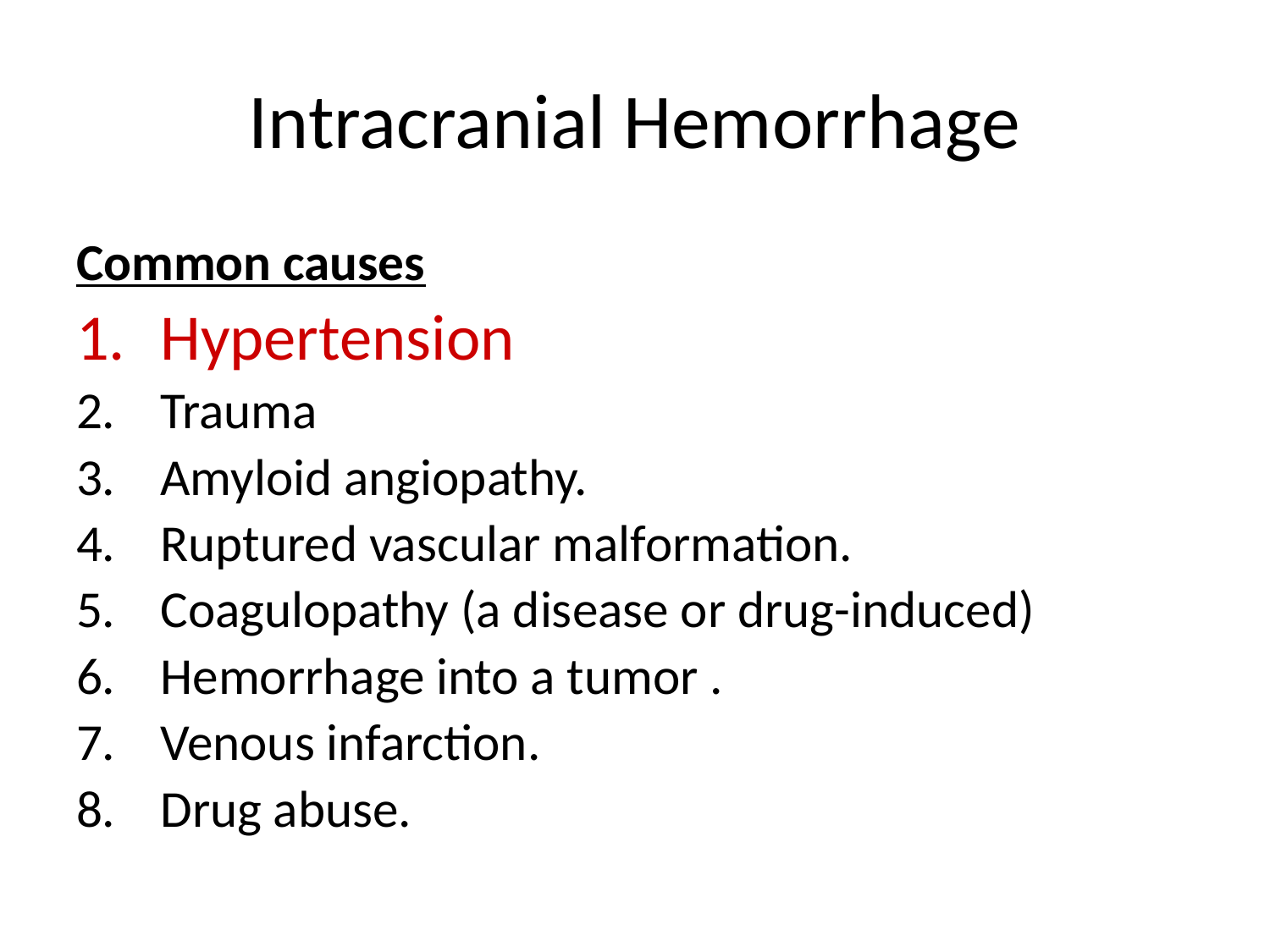

# Intracranial Hemorrhage
Common causes
Hypertension
Trauma
Amyloid angiopathy.
Ruptured vascular malformation.
Coagulopathy (a disease or drug-induced)
Hemorrhage into a tumor .
Venous infarction.
Drug abuse.